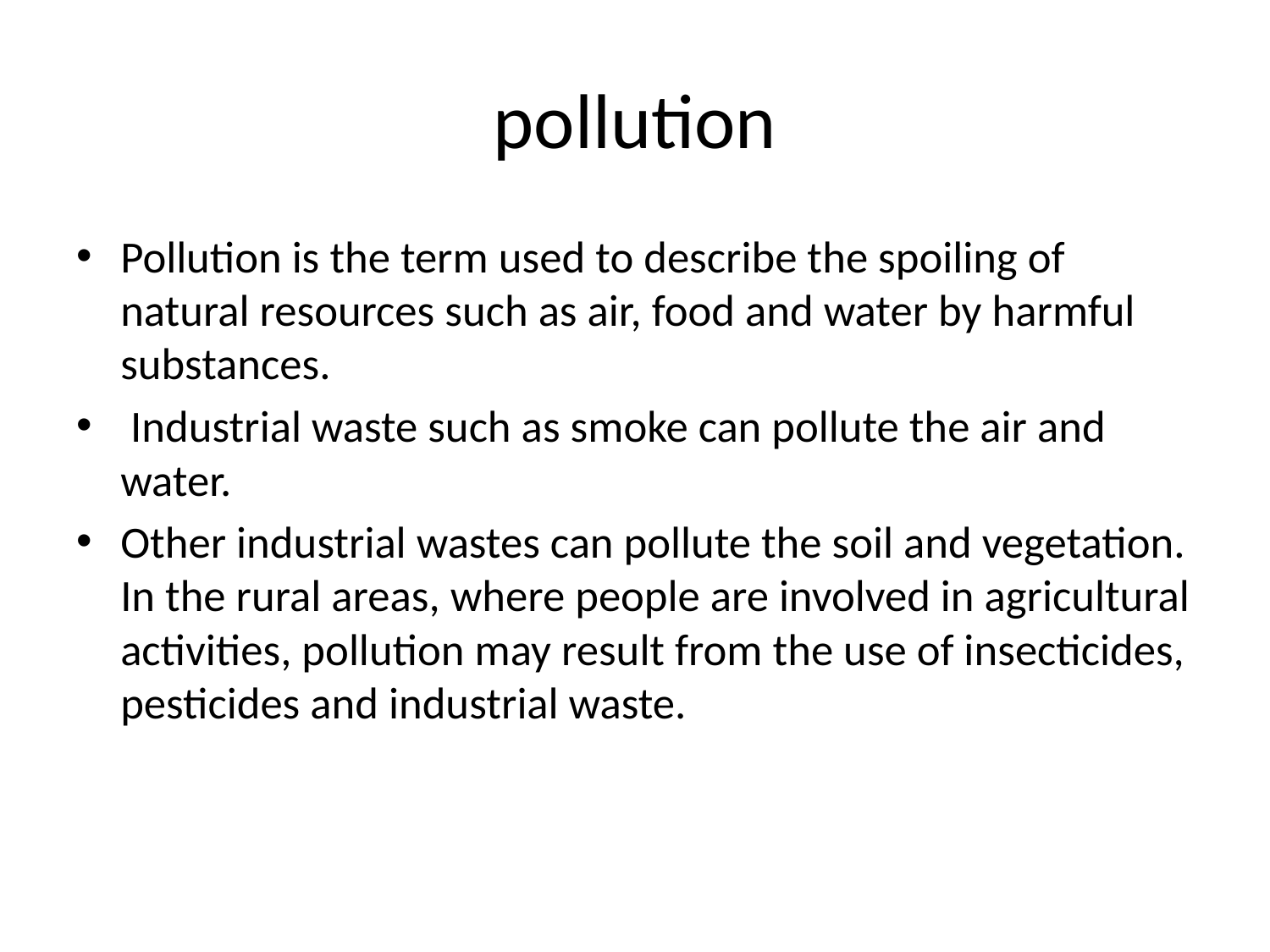

# pollution
Pollution is the term used to describe the spoiling of natural resources such as air, food and water by harmful substances.
 Industrial waste such as smoke can pollute the air and water.
Other industrial wastes can pollute the soil and vegetation. In the rural areas, where people are involved in agricultural activities, pollution may result from the use of insecticides, pesticides and industrial waste.